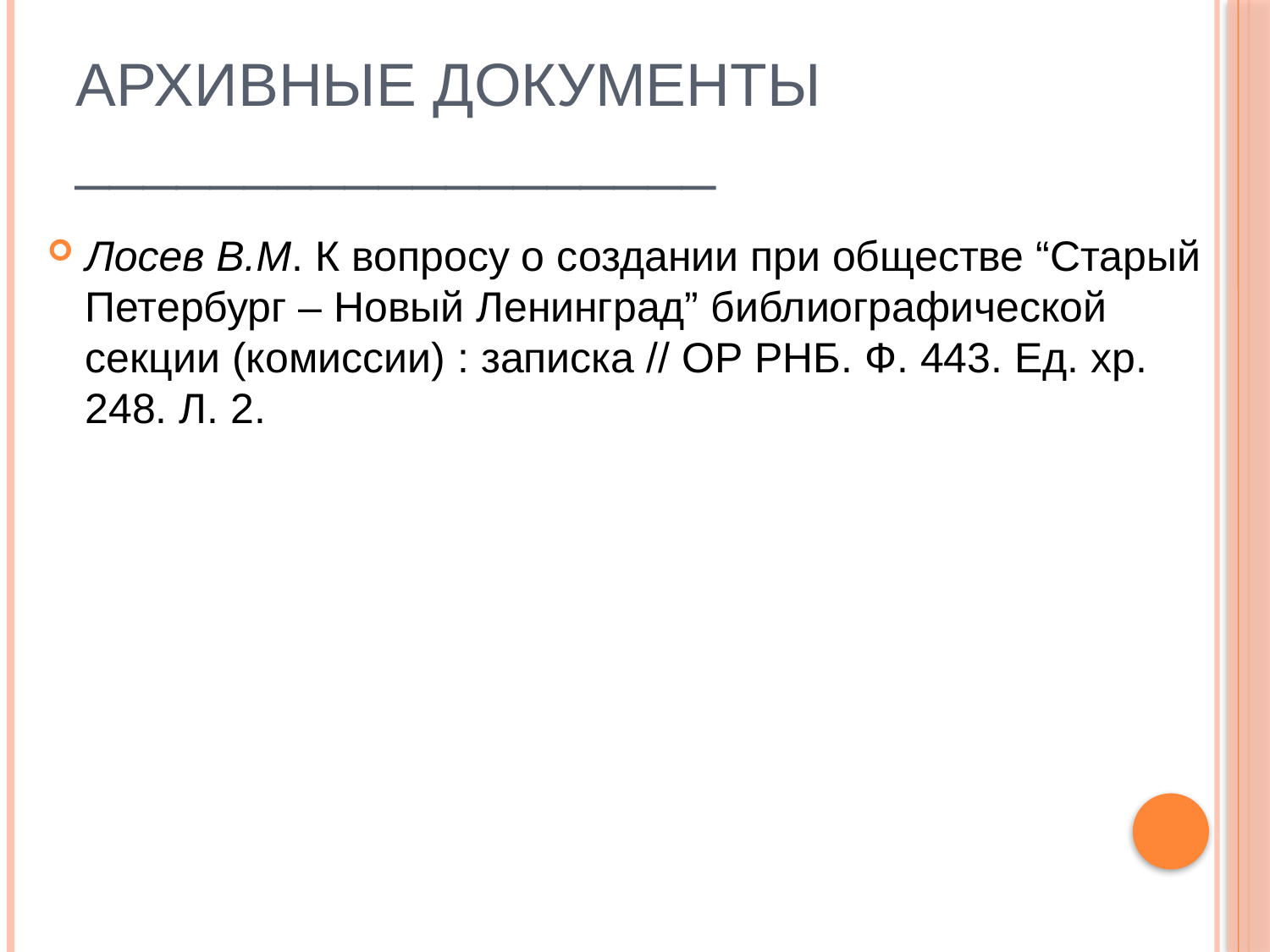

# Архивные документы ___________________
Лосев В.М. К вопросу о создании при обществе “Старый Петербург – Новый Ленинград” библиографической секции (комиссии) : записка // ОР РНБ. Ф. 443. Ед. хр. 248. Л. 2.